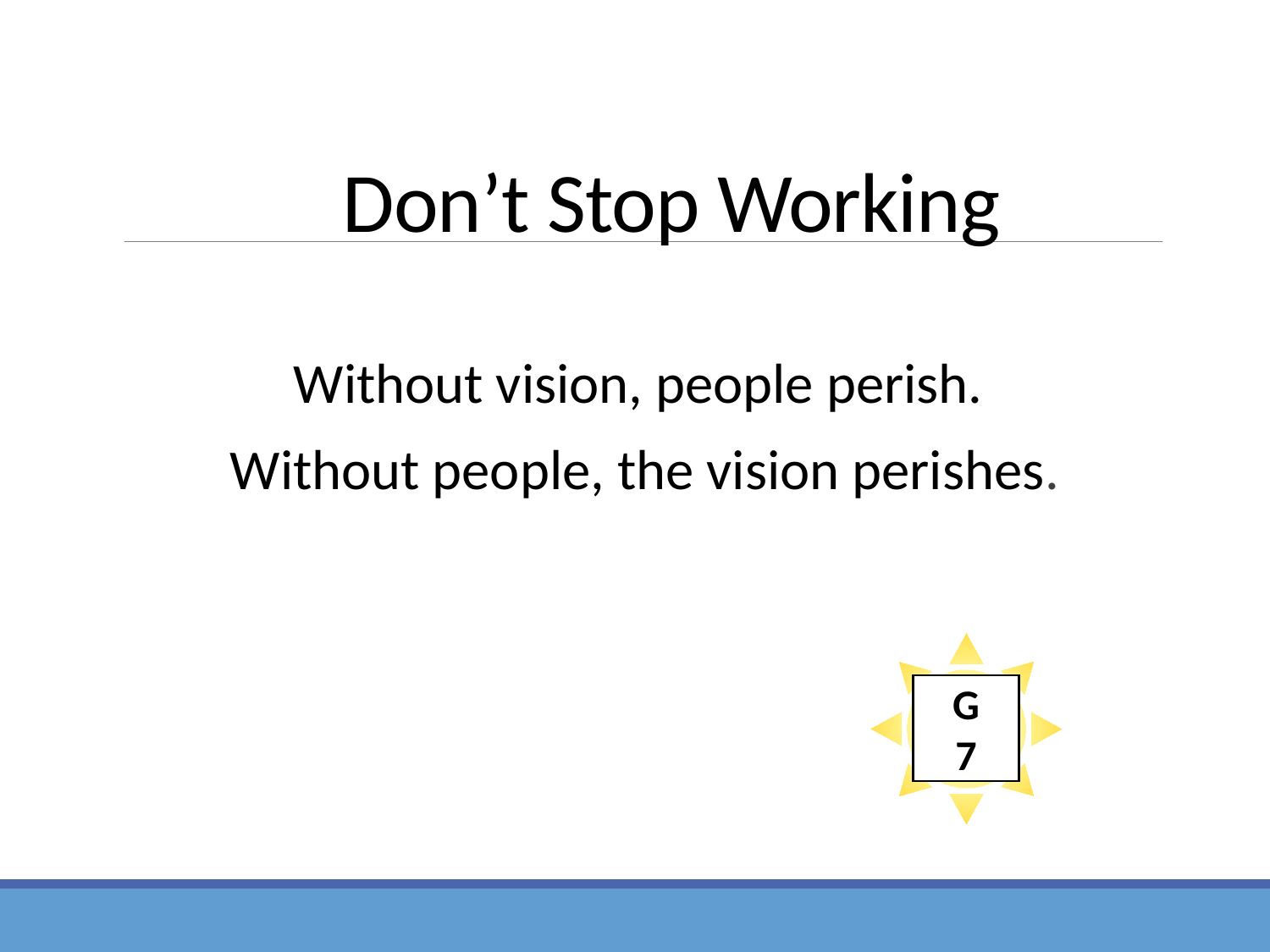

# Don’t Stop Working

Without vision, people perish.
Without people, the vision perishes.

G
7